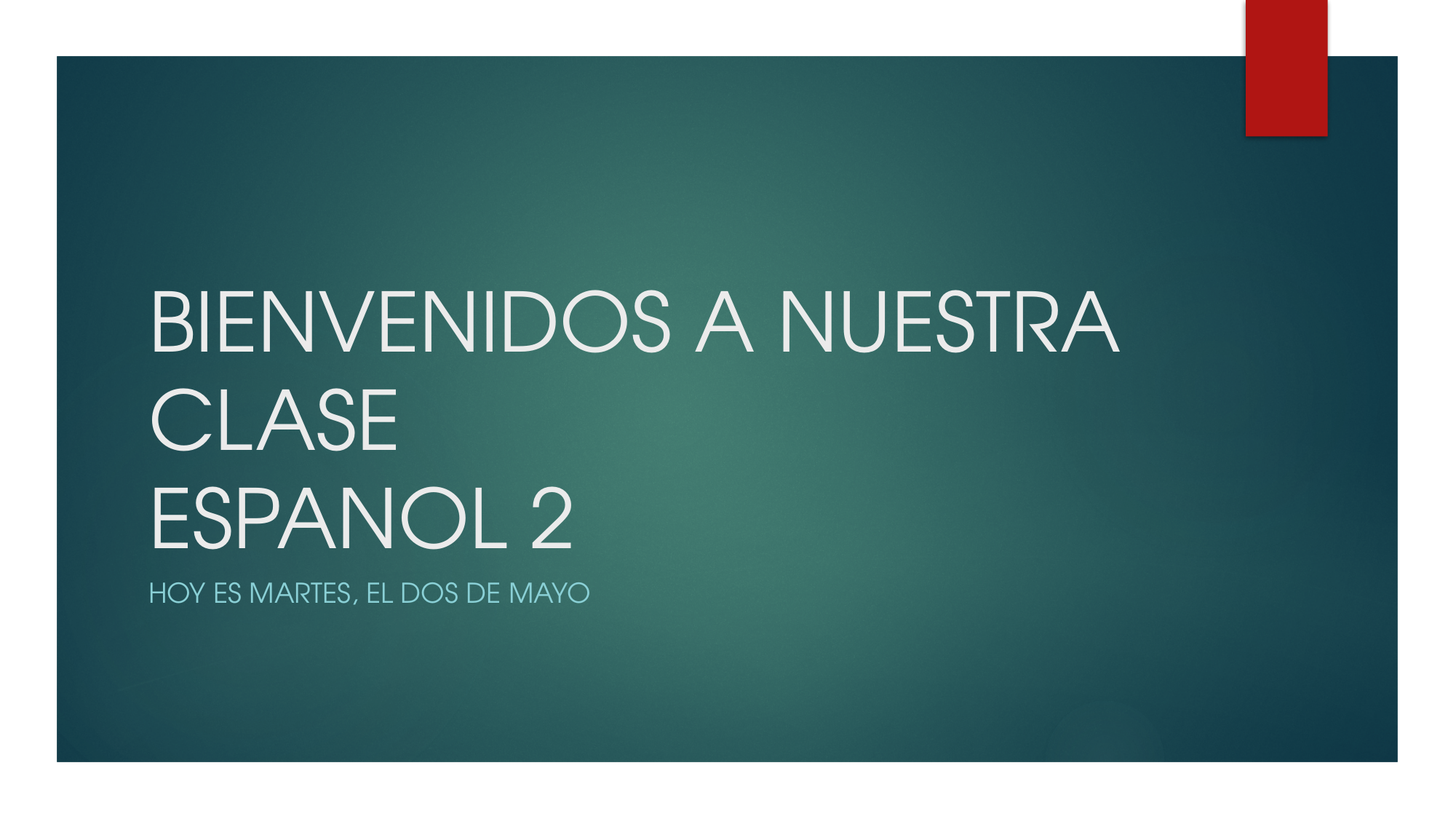

# BIENVENIDOS A NUESTRA CLASE ESPANOL 2
HOY ES MARTES, EL DOS DE MAYO